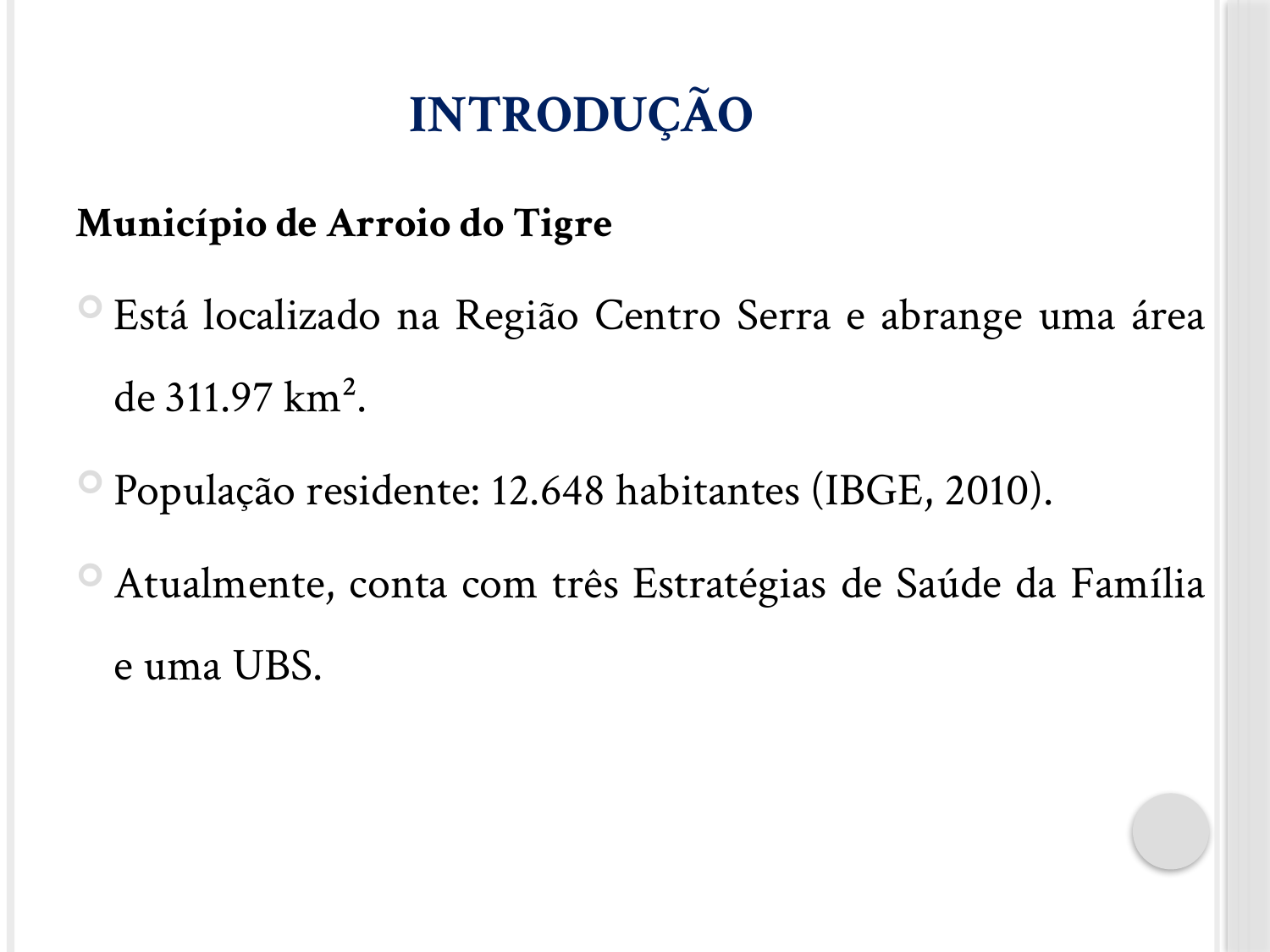

# Introdução
Município de Arroio do Tigre
Está localizado na Região Centro Serra e abrange uma área de 311.97 km².
População residente: 12.648 habitantes (IBGE, 2010).
Atualmente, conta com três Estratégias de Saúde da Família e uma UBS.